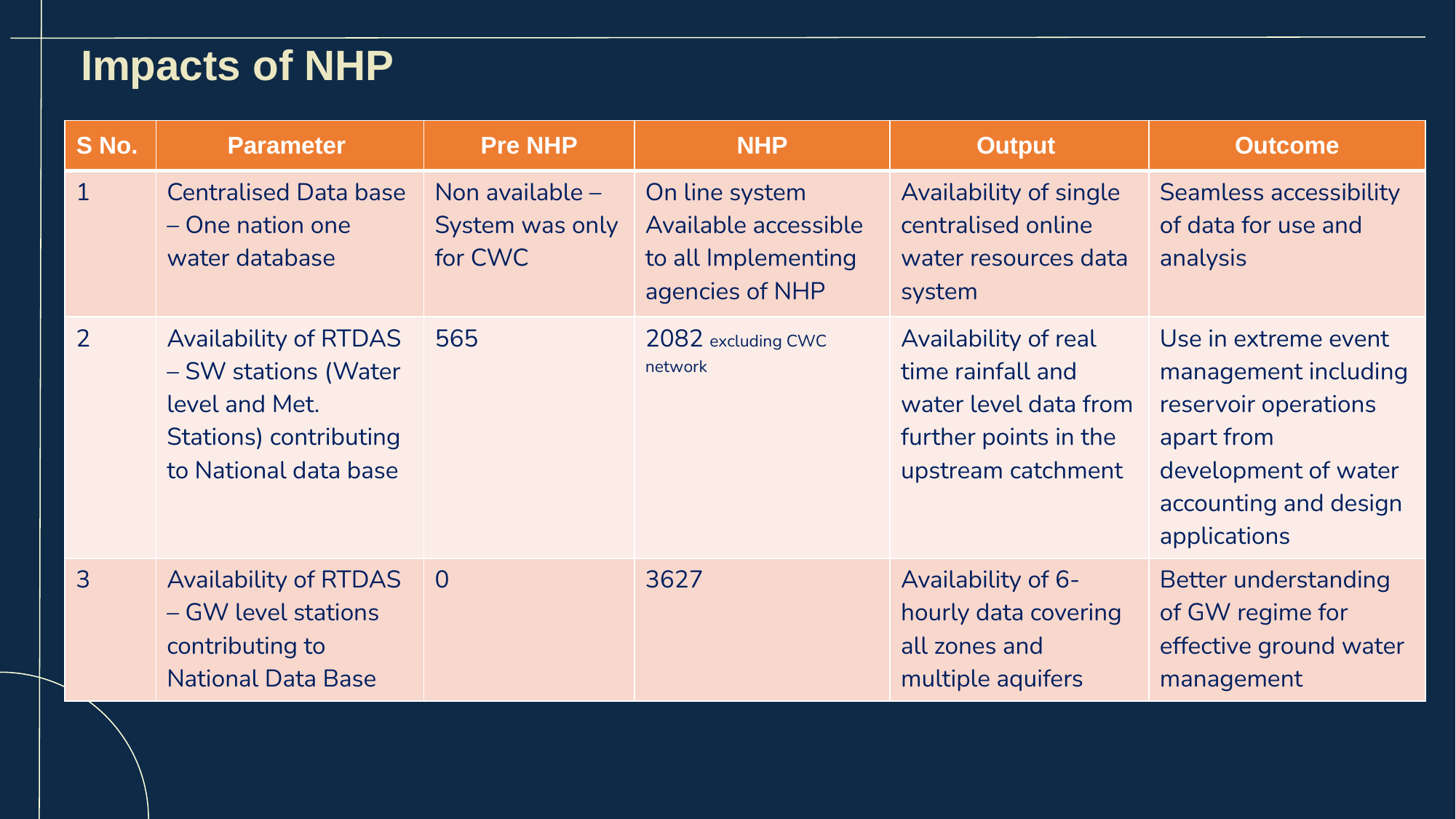

Impacts of NHP
| S No. | Parameter | Pre NHP | NHP | Output | Outcome |
| --- | --- | --- | --- | --- | --- |
| 1 | Centralised Data base – One nation one water database | Non available – System was only for CWC | On line system Available accessible to all Implementing agencies of NHP | Availability of single centralised online water resources data system | Seamless accessibility of data for use and analysis |
| 2 | Availability of RTDAS – SW stations (Water level and Met. Stations) contributing to National data base | 565 | 2082 excluding CWC network | Availability of real time rainfall and water level data from further points in the upstream catchment | Use in extreme event management including reservoir operations apart from development of water accounting and design applications |
| 3 | Availability of RTDAS – GW level stations contributing to National Data Base | 0 | 3627 | Availability of 6-hourly data covering all zones and multiple aquifers | Better understanding of GW regime for effective ground water management |